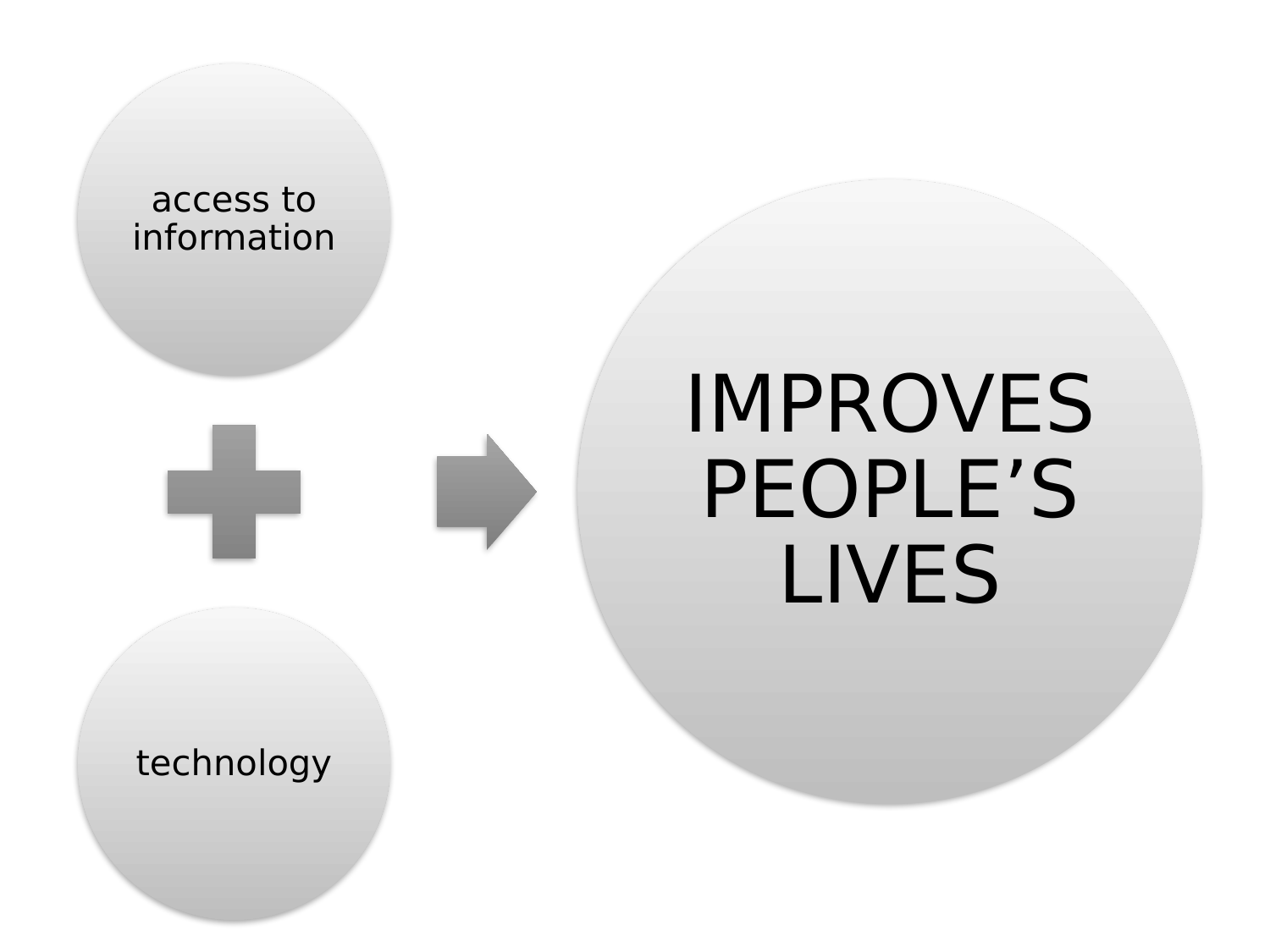

access to information

technology

IMPROVES PEOPLE’S LIVES